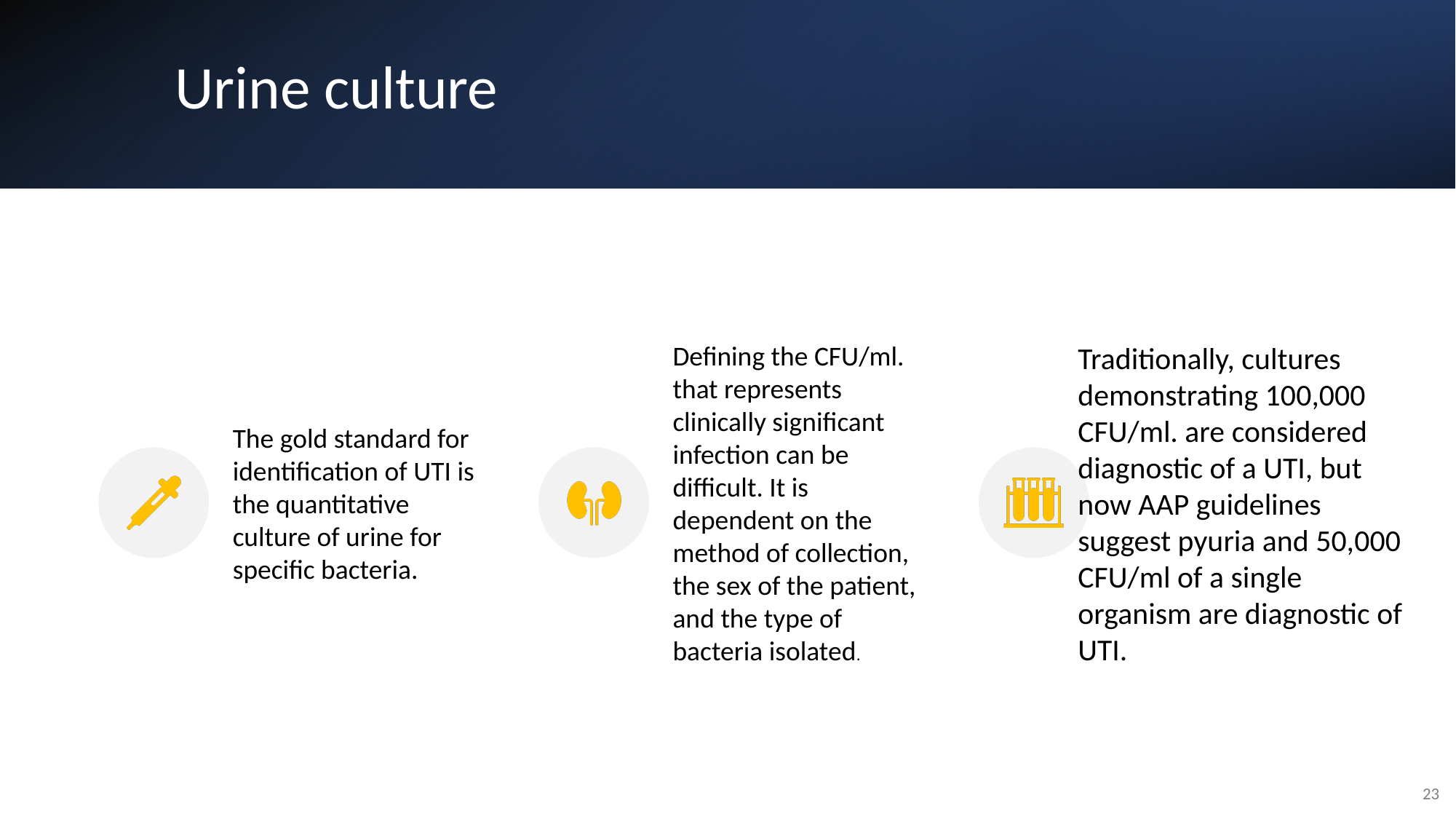

# Urine culture
The gold standard for identification of UTI is the quantitative culture of urine for specific bacteria.
Defining the CFU/ml. that represents clinically significant infection can be difficult. It is dependent on the method of collection, the sex of the patient, and the type of bacteria isolated.
Traditionally, cultures demonstrating 100,000 CFU/ml. are considered diagnostic of a UTI, but now AAP guidelines suggest pyuria and 50,000 CFU/ml of a single organism are diagnostic of UTI.
23